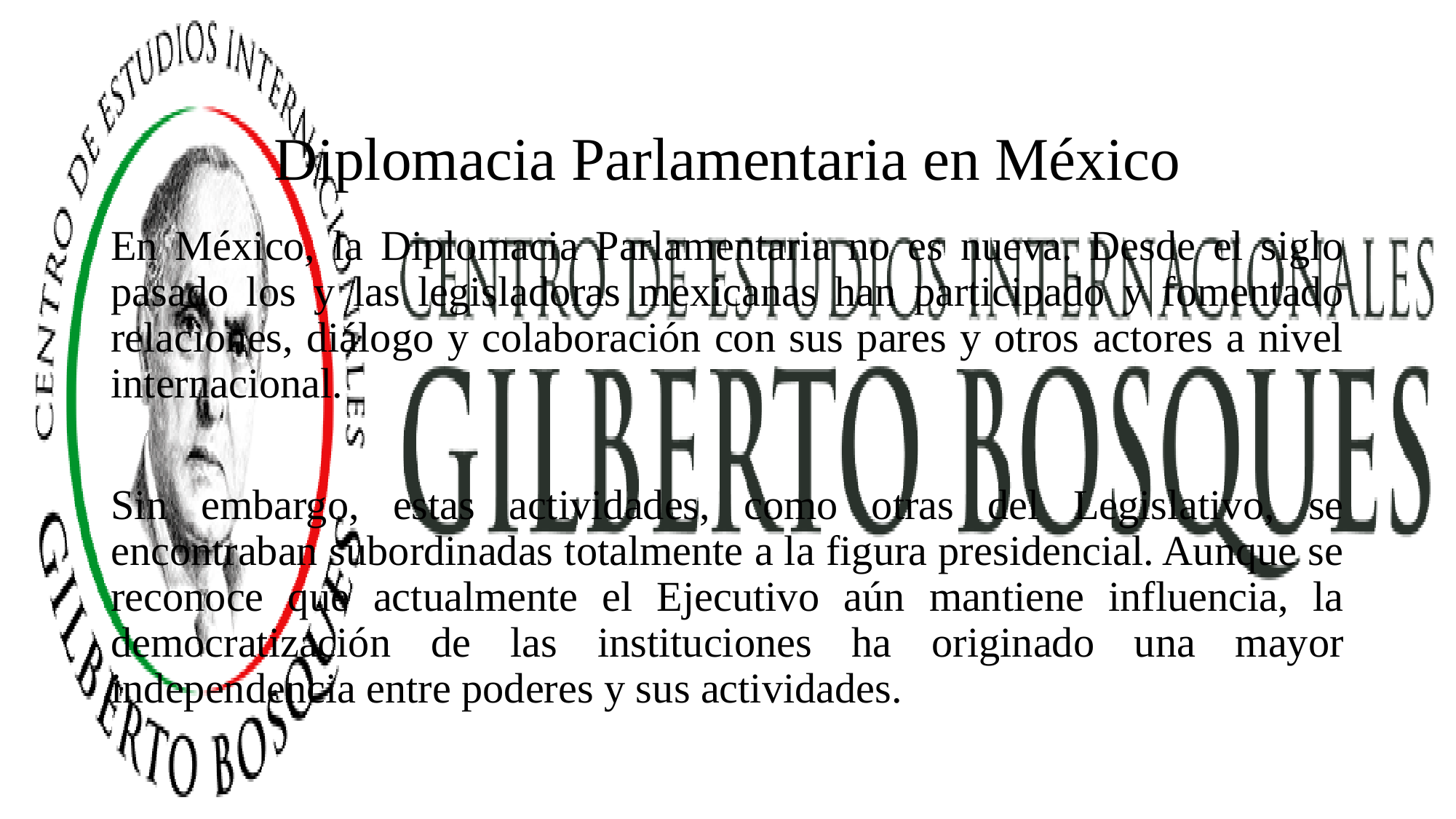

# Diplomacia Parlamentaria en México
En México, la Diplomacia Parlamentaria no es nueva. Desde el siglo pasado los y las legisladoras mexicanas han participado y fomentado relaciones, diálogo y colaboración con sus pares y otros actores a nivel internacional.

Sin embargo, estas actividades, como otras del Legislativo, se encontraban subordinadas totalmente a la figura presidencial. Aunque se reconoce que actualmente el Ejecutivo aún mantiene influencia, la democratización de las instituciones ha originado una mayor independencia entre poderes y sus actividades.